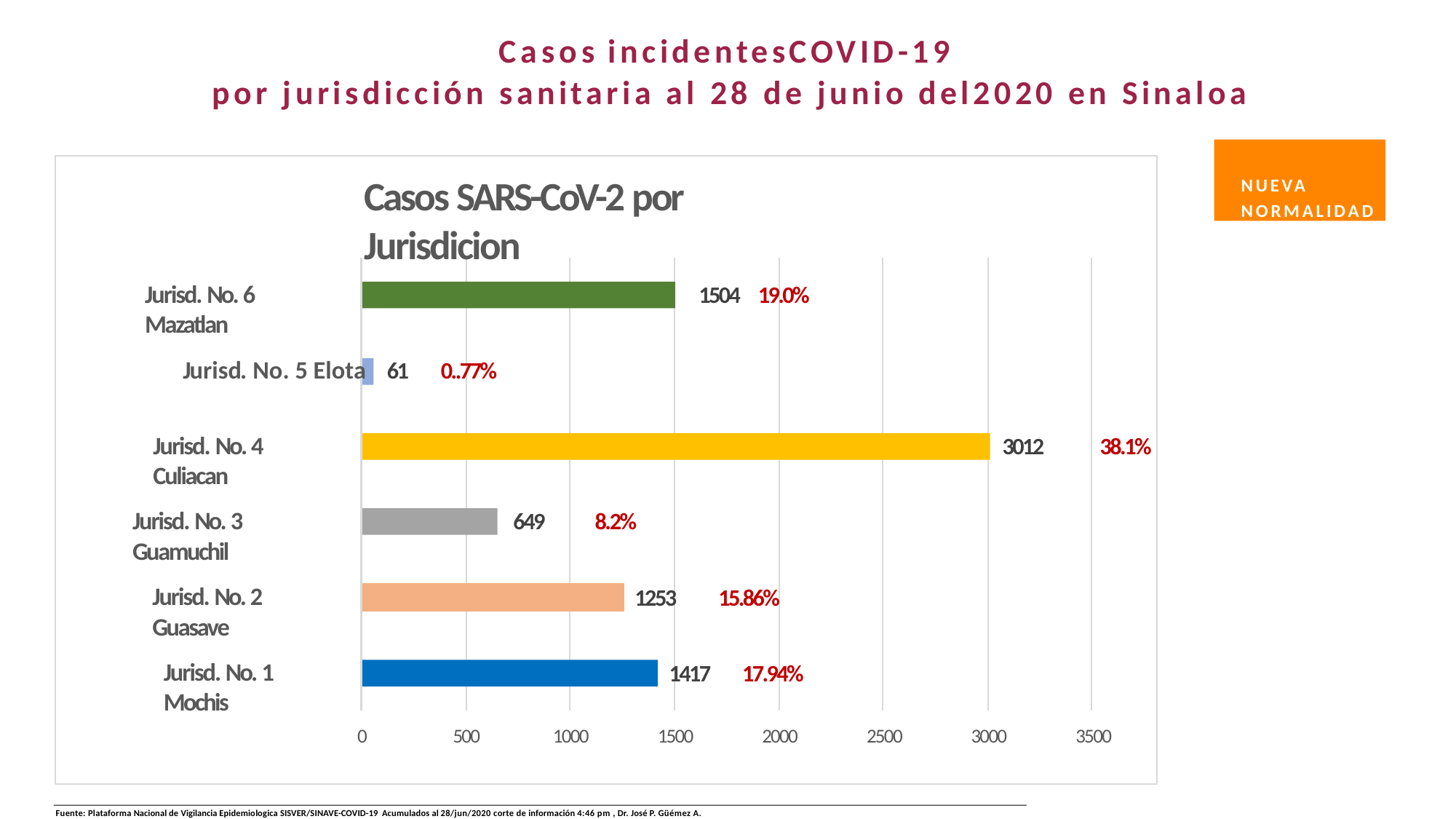

Casos incidentesCOVID-19
por jurisdicción sanitaria al 28 de junio del2020 en Sinaloa

NUEVA
NORMALIDAD

Casos SARS-CoV-2 por Jurisdicion

Jurisd. No. 6 Mazatlan
1504     19.0%
Jurisd. No. 5 Elota	61         0..77%
7,935
Jurisd. No. 4 Culiacan
3012                38.1%
Jurisd. No. 3 Guamuchil
649              8.2%
Jurisd. No. 2 Guasave
1253            15.86%
Jurisd. No. 1 Mochis
1417         17.94%
0
500
1000
1500
2000
2500
3000
3500

Fuente: Plataforma Nacional de Vigilancia Epidemiologica SISVER/SINAVE-COVID-19 Acumulados al 28/jun/2020 corte de información 4:46 pm , Dr. José P. Güémez A.